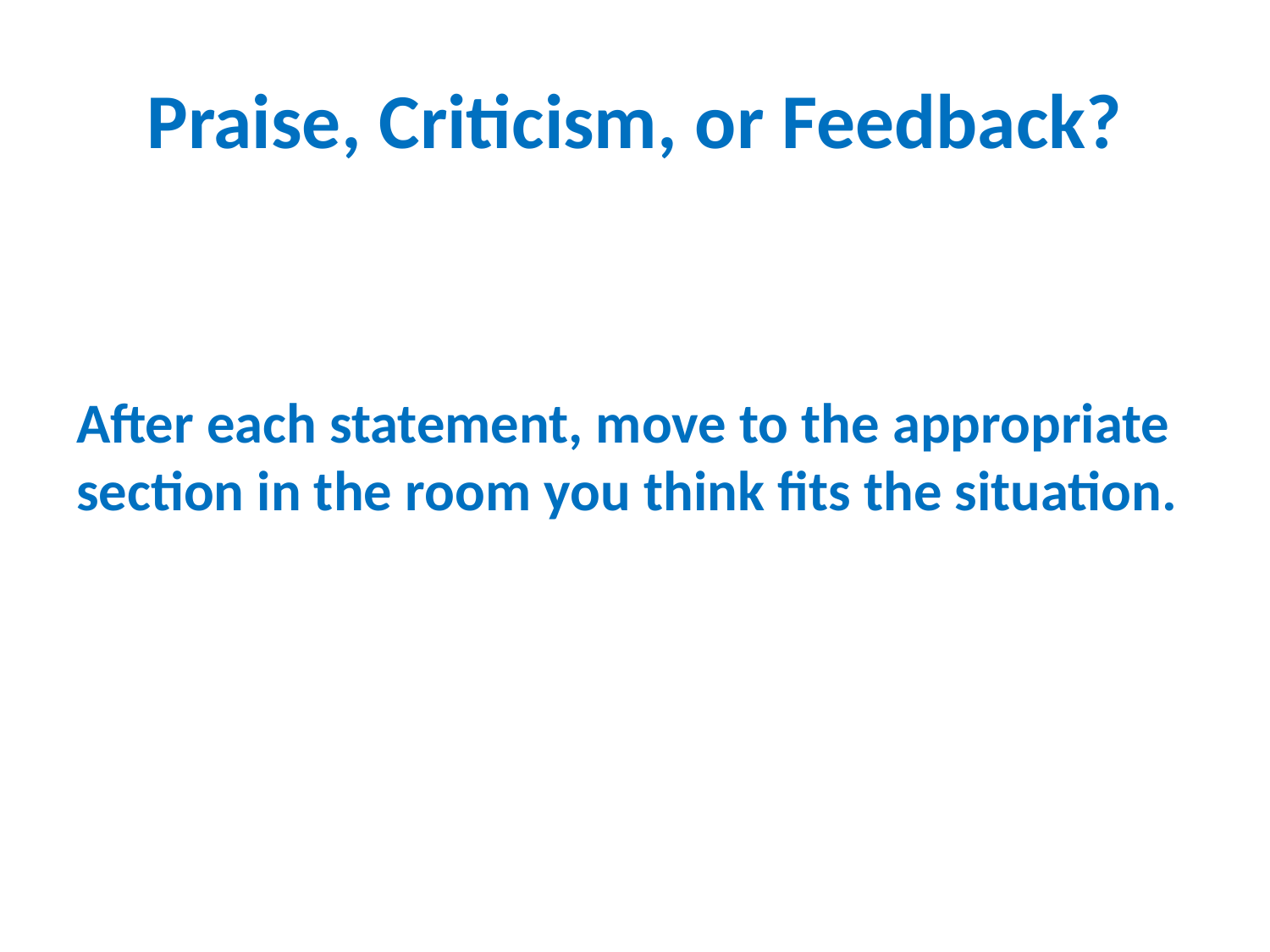

# Praise, Criticism, or Feedback?

After each statement, move to the appropriate section in the room you think fits the situation.